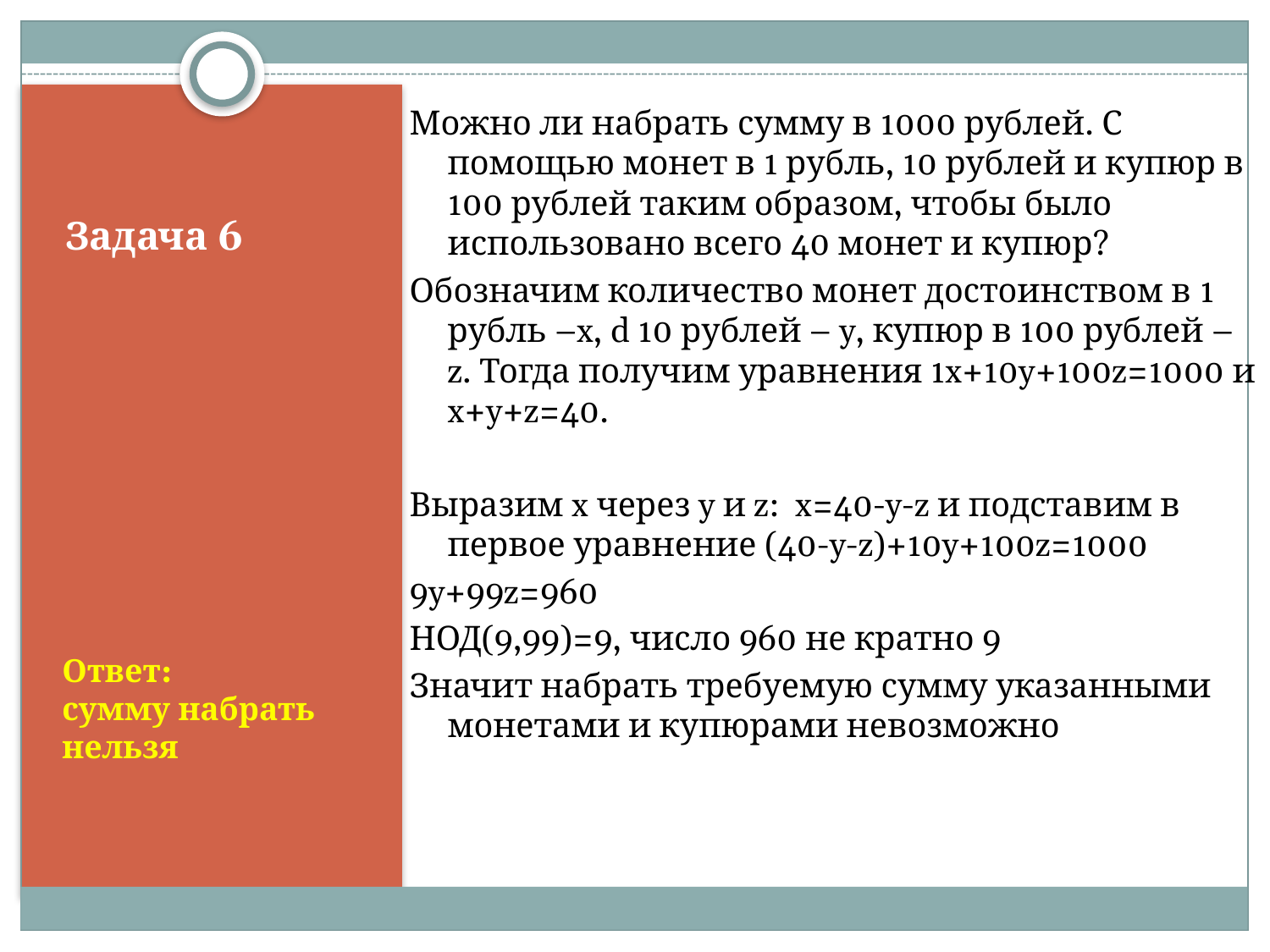

Можно ли набрать сумму в 1000 рублей. С помощью монет в 1 рубль, 10 рублей и купюр в 100 рублей таким образом, чтобы было использовано всего 40 монет и купюр?
Обозначим количество монет достоинством в 1 рубль –x, d 10 рублей – y, купюр в 100 рублей – z. Тогда получим уравнения 1x+10y+100z=1000 и x+y+z=40.

Выразим x через y и z:  x=40-y-z и подставим в первое уравнение (40-y-z)+10y+100z=1000
9y+99z=960
НОД(9,99)=9, число 960 не кратно 9
Значит набрать требуемую сумму указанными монетами и купюрами невозможно

# Задача 6
Ответ:
сумму набрать нельзя